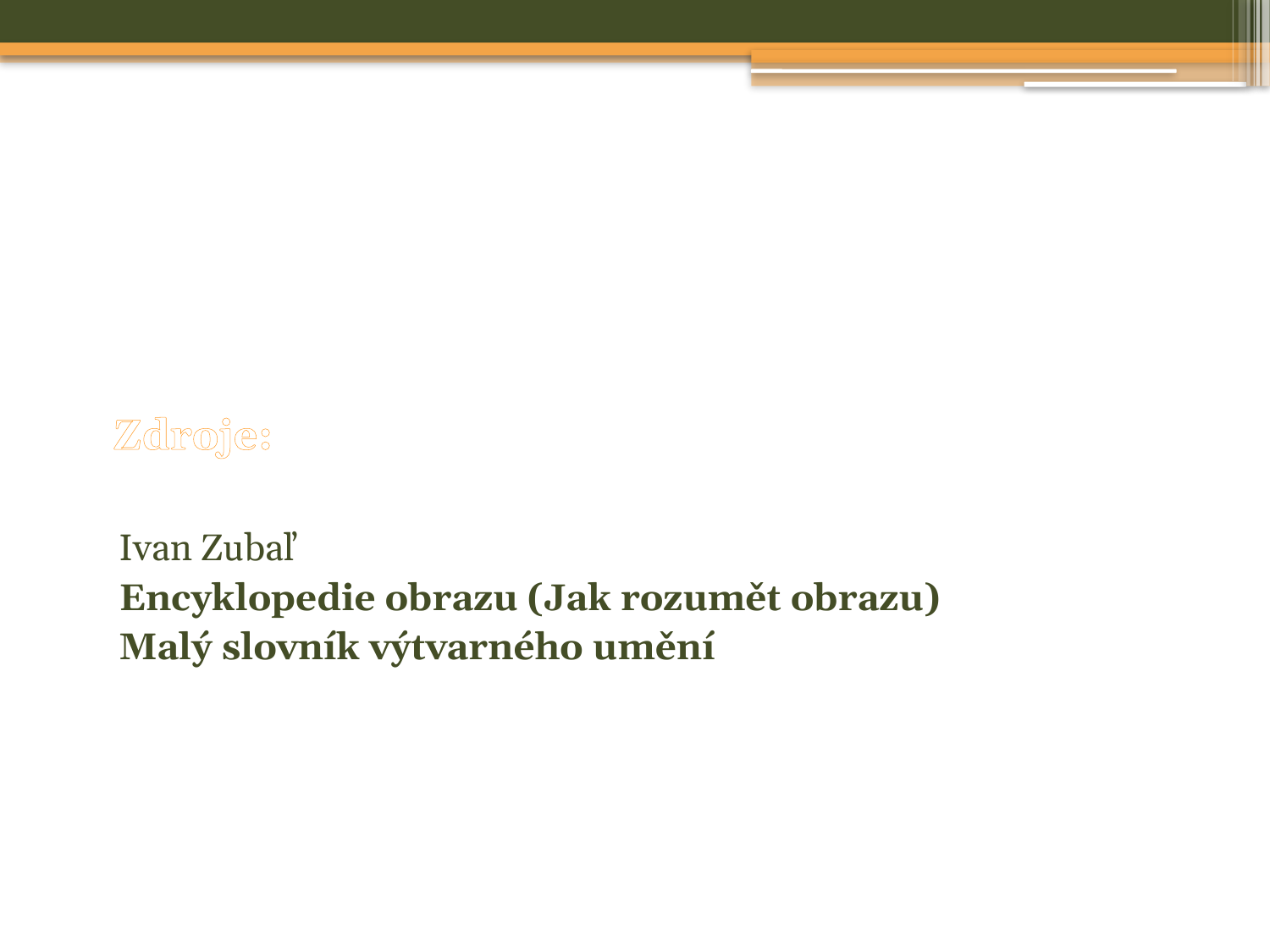

# Zdroje:

Ivan Zubaľ
Encyklopedie obrazu (Jak rozumět obrazu)
Malý slovník výtvarného umění